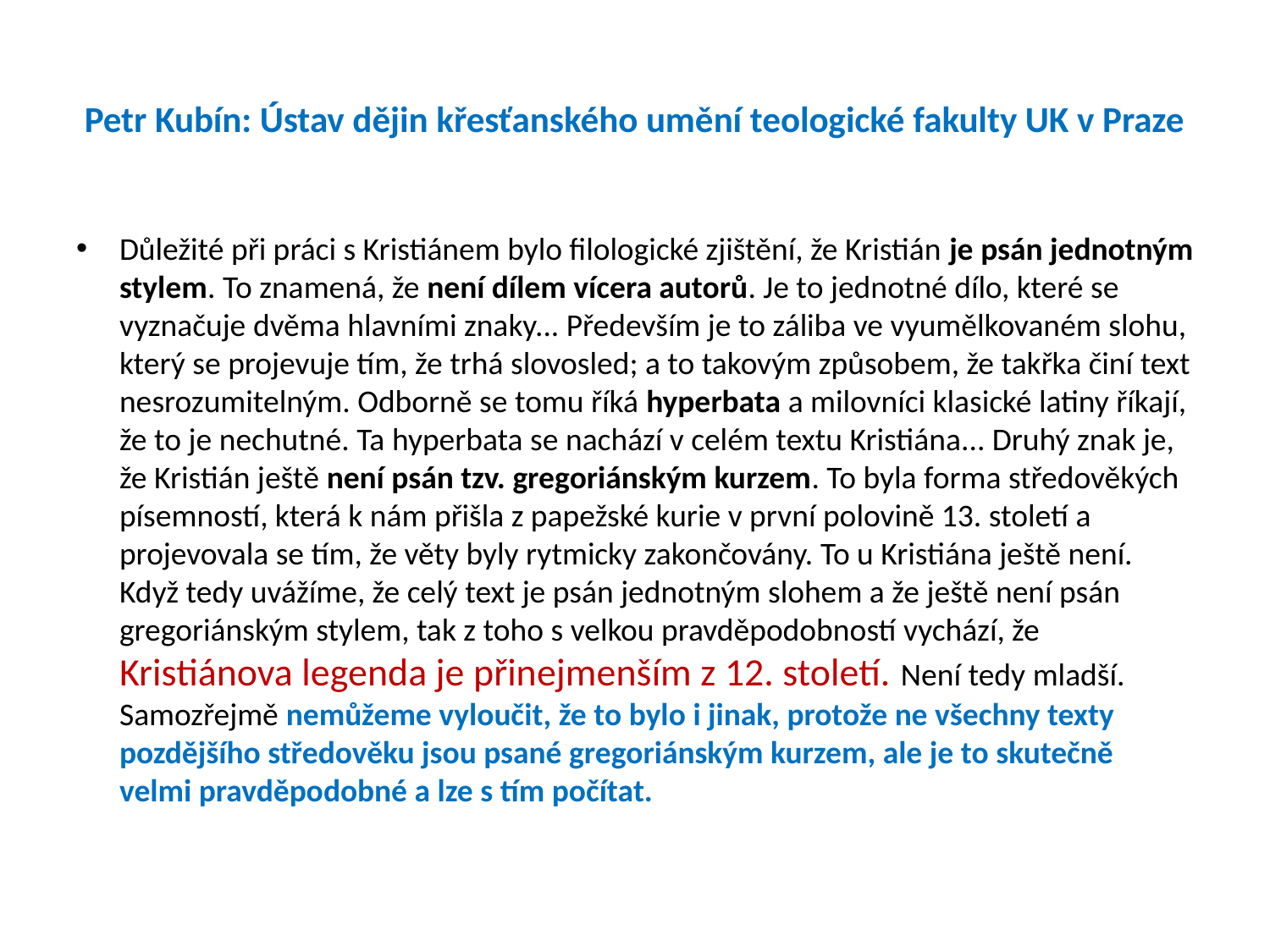

# Petr Kubín: Ústav dějin křesťanského umění teologické fakulty UK v Praze
Důležité při práci s Kristiánem bylo filologické zjištění, že Kristián je psán jednotným stylem. To znamená, že není dílem vícera autorů. Je to jednotné dílo, které se vyznačuje dvěma hlavními znaky... Především je to záliba ve vyumělkovaném slohu, který se projevuje tím, že trhá slovosled; a to takovým způsobem, že takřka činí text nesrozumitelným. Odborně se tomu říká hyperbata a milovníci klasické latiny říkají, že to je nechutné. Ta hyperbata se nachází v celém textu Kristiána... Druhý znak je, že Kristián ještě není psán tzv. gregoriánským kurzem. To byla forma středověkých písemností, která k nám přišla z papežské kurie v první polovině 13. století a projevovala se tím, že věty byly rytmicky zakončovány. To u Kristiána ještě není. Když tedy uvážíme, že celý text je psán jednotným slohem a že ještě není psán gregoriánským stylem, tak z toho s velkou pravděpodobností vychází, že Kristiánova legenda je přinejmenším z 12. století. Není tedy mladší. Samozřejmě nemůžeme vyloučit, že to bylo i jinak, protože ne všechny texty pozdějšího středověku jsou psané gregoriánským kurzem, ale je to skutečně velmi pravděpodobné a lze s tím počítat.